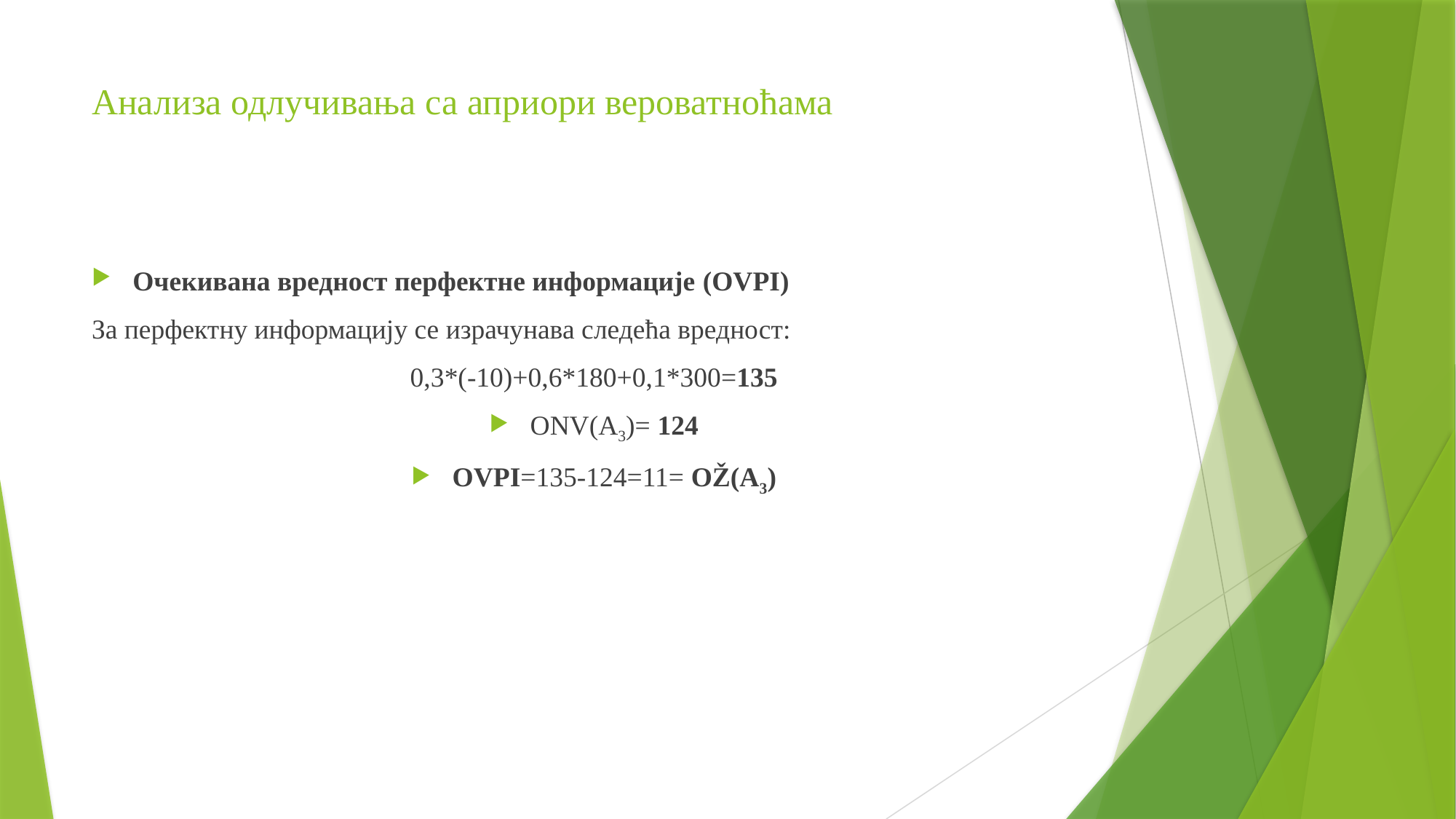

# Анализа одлучивања са априори вероватноћама
Очекивана вредност перфектне информације (OVPI)
За перфектну информацију се израчунава следећа вредност:
0,3*(-10)+0,6*180+0,1*300=135
ONV(А3)= 124
OVPI=135-124=11= OŽ(А3)